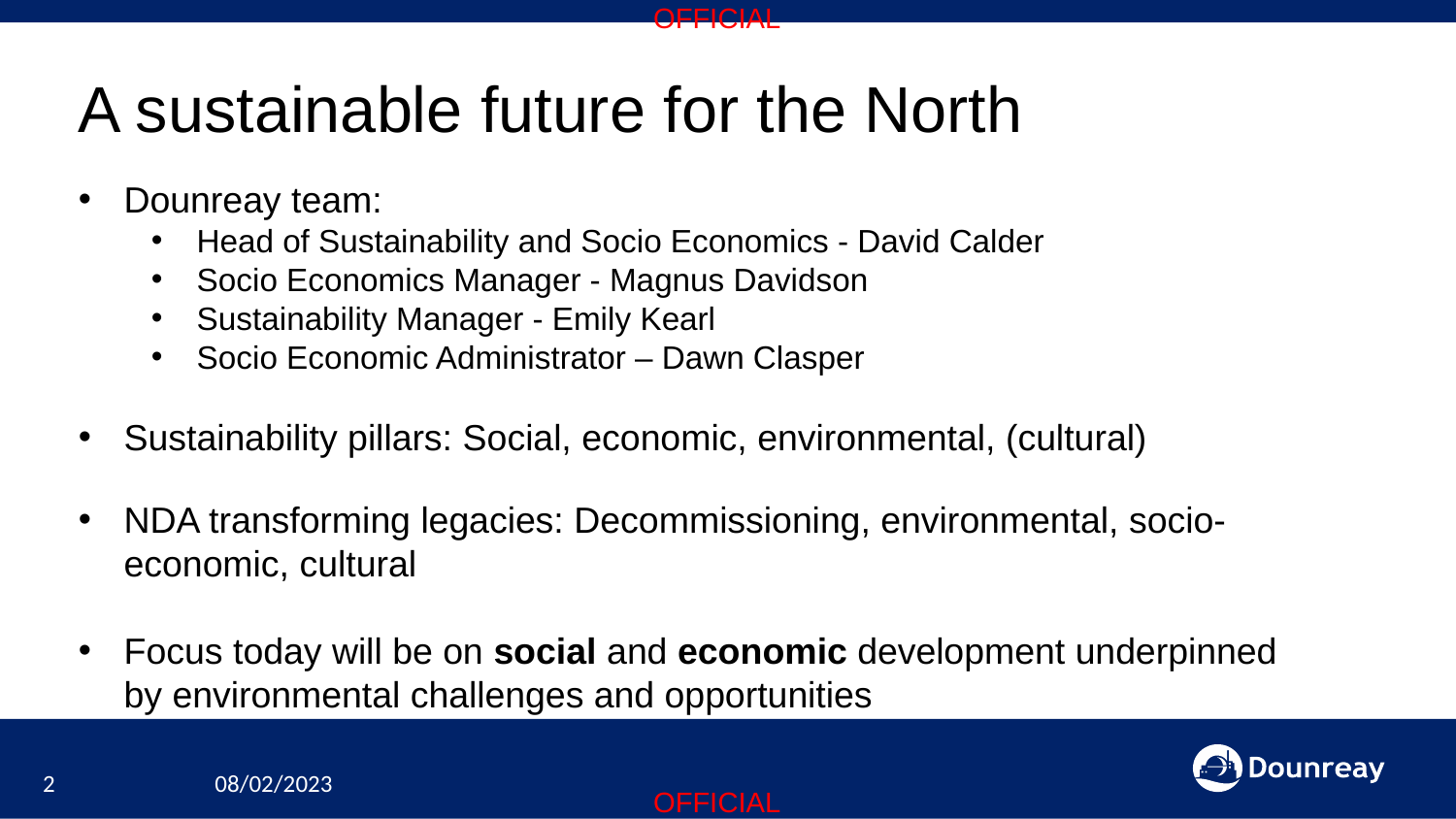

A sustainable future for the North
Dounreay team:
Head of Sustainability and Socio Economics - David Calder
Socio Economics Manager - Magnus Davidson
Sustainability Manager - Emily Kearl
Socio Economic Administrator – Dawn Clasper

Sustainability pillars: Social, economic, environmental, (cultural)

NDA transforming legacies: Decommissioning, environmental, socio-economic, cultural

Focus today will be on social and economic development underpinned by environmental challenges and opportunities
2
08/02/2023